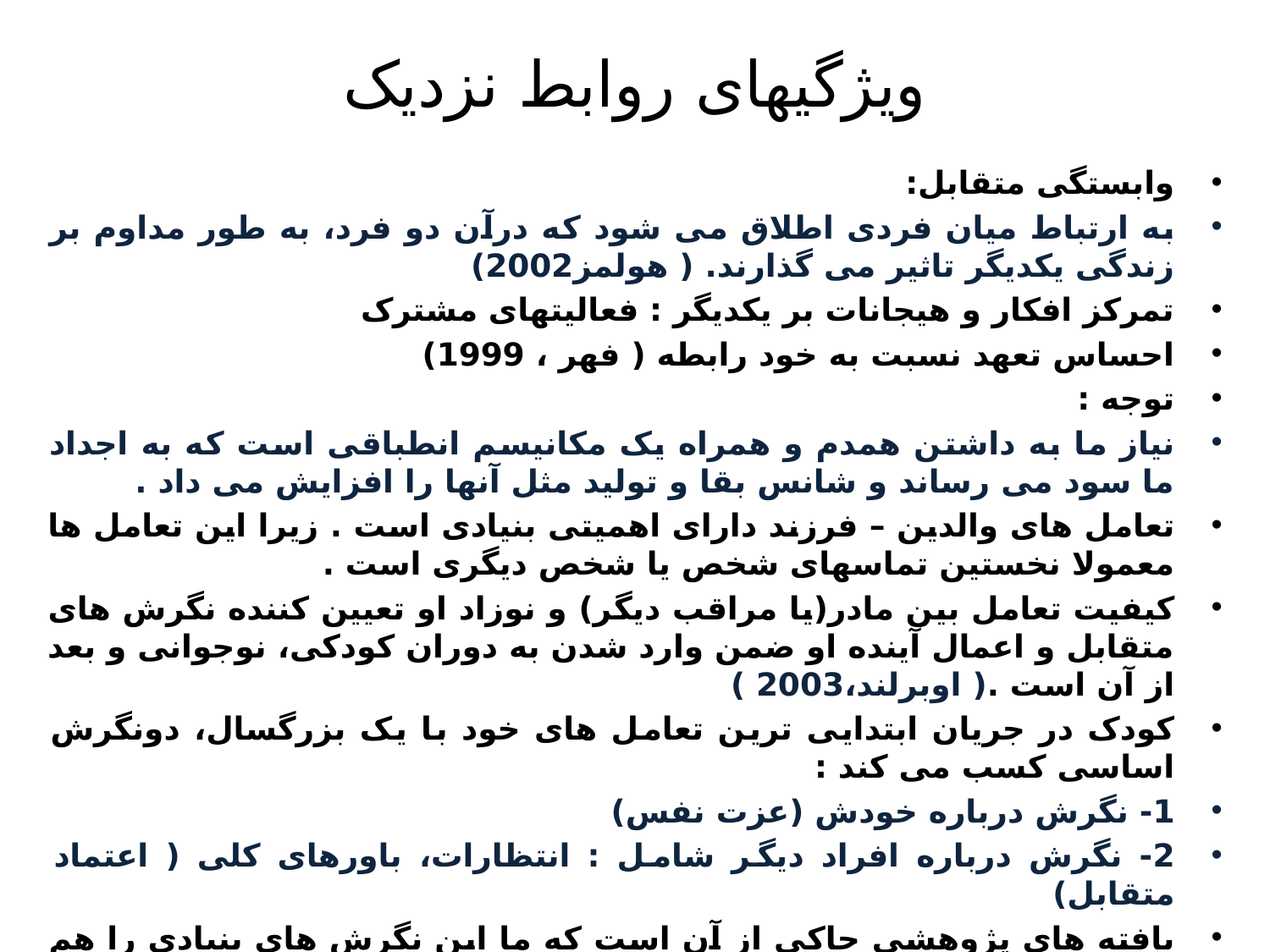

# ویژگیهای روابط نزدیک
وابستگی متقابل:
به ارتباط میان فردی اطلاق می شود که درآن دو فرد، به طور مداوم بر زندگی یکدیگر تاثیر می گذارند. ( هولمز2002)
تمرکز افکار و هیجانات بر یکدیگر : فعالیتهای مشترک
احساس تعهد نسبت به خود رابطه ( فهر ، 1999)
توجه :
نیاز ما به داشتن همدم و همراه یک مکانیسم انطباقی است که به اجداد ما سود می رساند و شانس بقا و تولید مثل آنها را افزایش می داد .
تعامل های والدین – فرزند دارای اهمیتی بنیادی است . زیرا این تعامل ها معمولا نخستین تماسهای شخص یا شخص دیگری است .
کیفیت تعامل بین مادر(یا مراقب دیگر) و نوزاد او تعیین کننده نگرش های متقابل و اعمال آینده او ضمن وارد شدن به دوران کودکی، نوجوانی و بعد از آن است .( اوبرلند،2003 )
کودک در جریان ابتدایی ترین تعامل های خود با یک بزرگسال، دونگرش اساسی کسب می کند :
1- نگرش درباره خودش (عزت نفس)
2- نگرش درباره افراد دیگر شامل : انتظارات، باورهای کلی ( اعتماد متقابل)
یافته های پژوهشی حاکی از آن است که ما این نگرش های بنیادی را هم درباره خود وهم دیگران مدت ها پیش از یادگیری زبان کسب می نمائیم